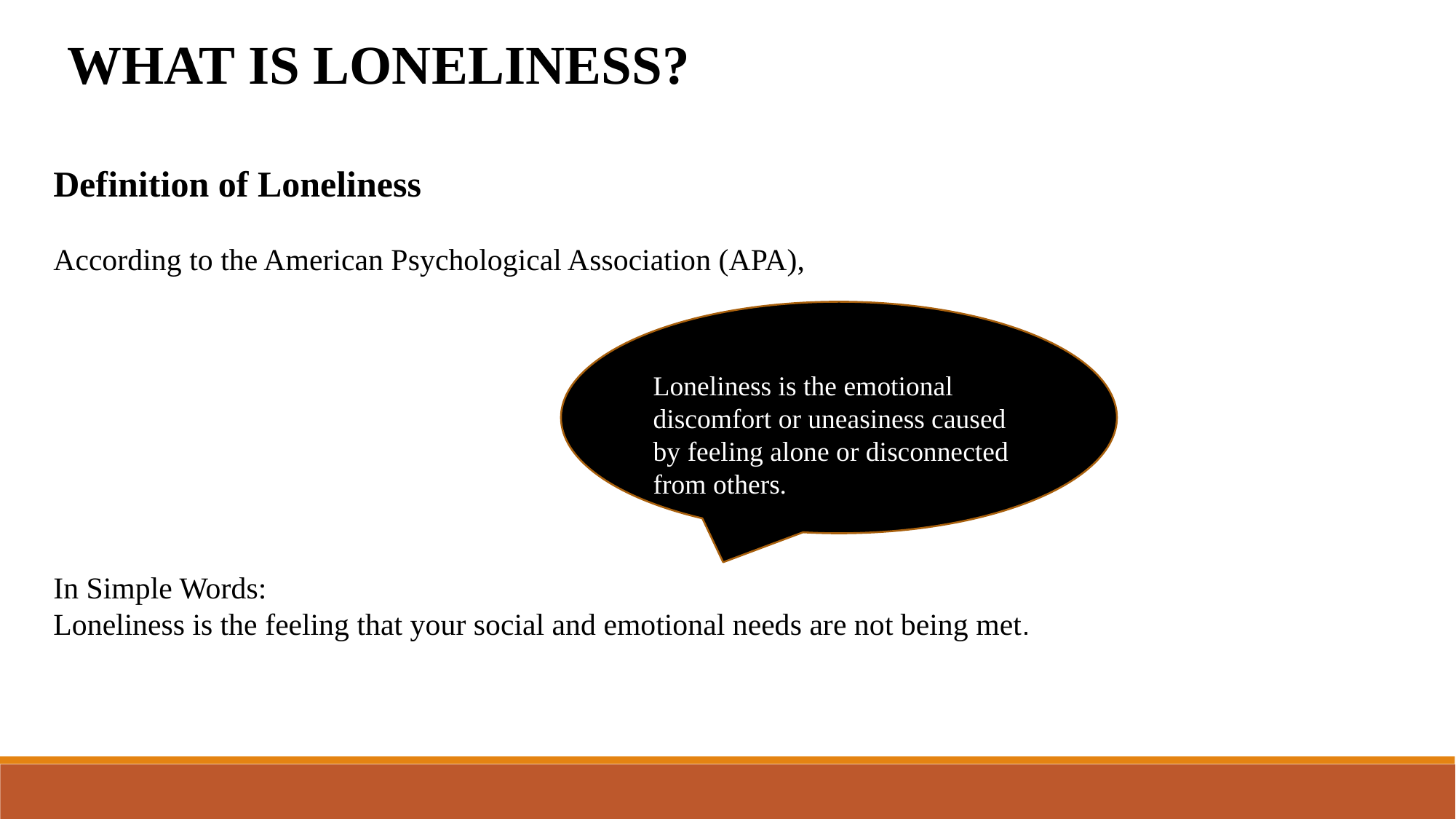

WHAT IS LONELINESS?

Definition of Loneliness

According to the American Psychological Association (APA),

In Simple Words:
Loneliness is the feeling that your social and emotional needs are not being met.

Loneliness is the emotional discomfort or uneasiness caused by feeling alone or disconnected from others.